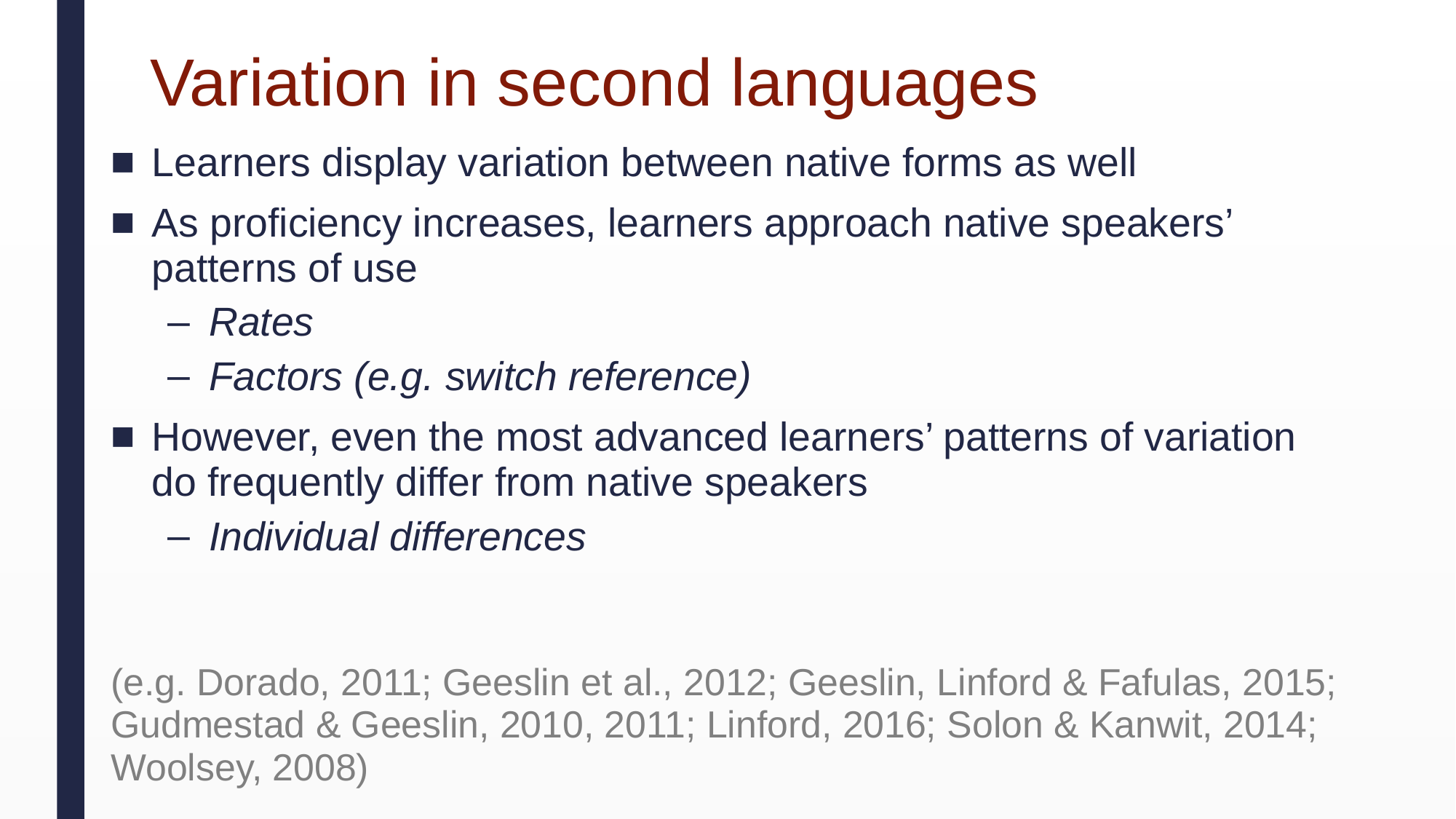

# Variation in second languages
Learners display variation between native forms as well
As proficiency increases, learners approach native speakers’ patterns of use
Rates
Factors (e.g. switch reference)
However, even the most advanced learners’ patterns of variation do frequently differ from native speakers
Individual differences

(e.g. Dorado, 2011; Geeslin et al., 2012; Geeslin, Linford & Fafulas, 2015; Gudmestad & Geeslin, 2010, 2011; Linford, 2016; Solon & Kanwit, 2014; Woolsey, 2008)